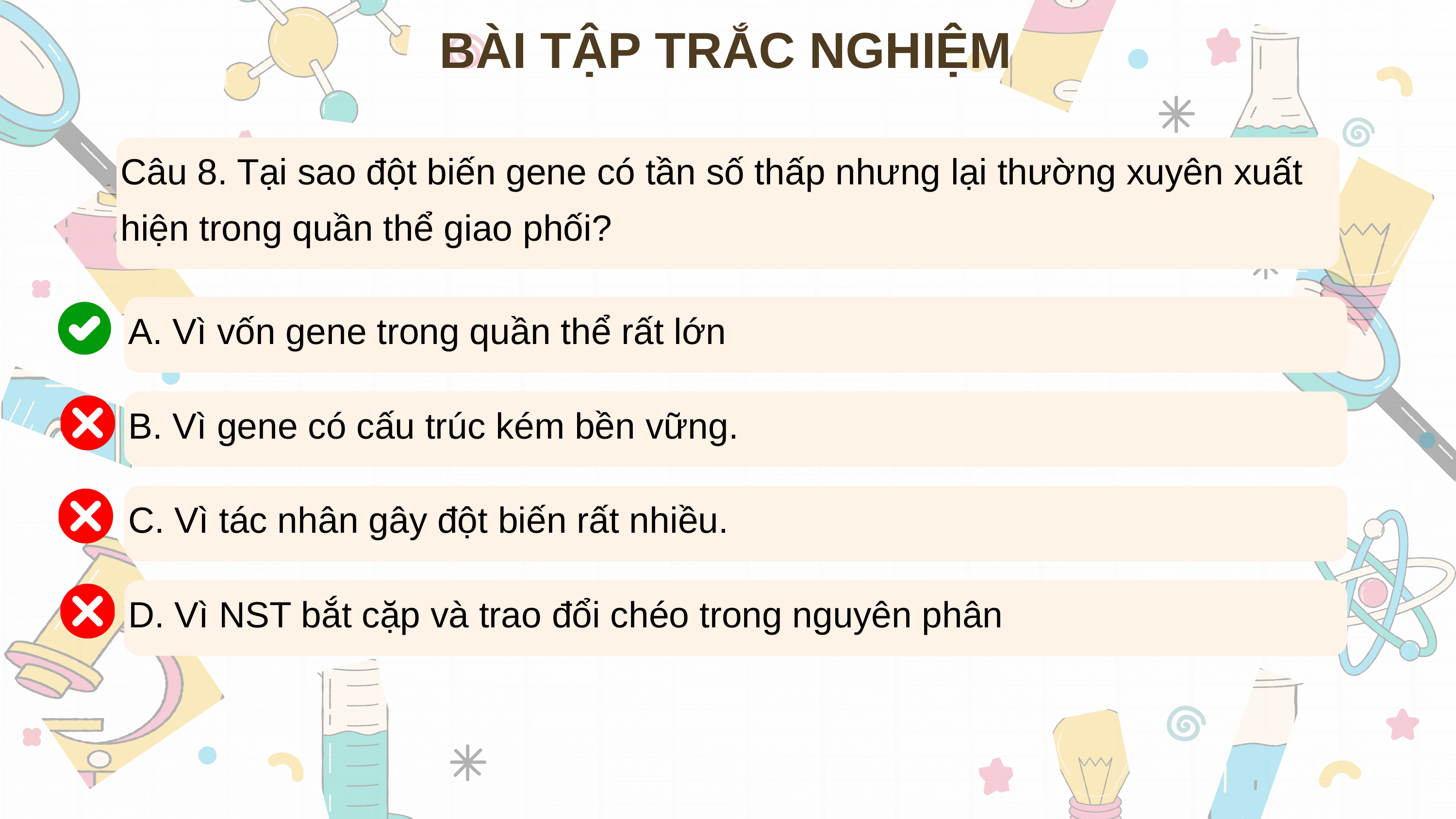

BÀI TẬP TRẮC NGHIỆM

Câu 8. Tại sao đột biến gene có tần số thấp nhưng lại thường xuyên xuất hiện trong quần thể giao phối?

A. Vì vốn gene trong quần thể rất lớn

B. Vì gene có cấu trúc kém bền vững.

C. Vì tác nhân gây đột biến rất nhiều.

D. Vì NST bắt cặp và trao đổi chéo trong nguyên phân